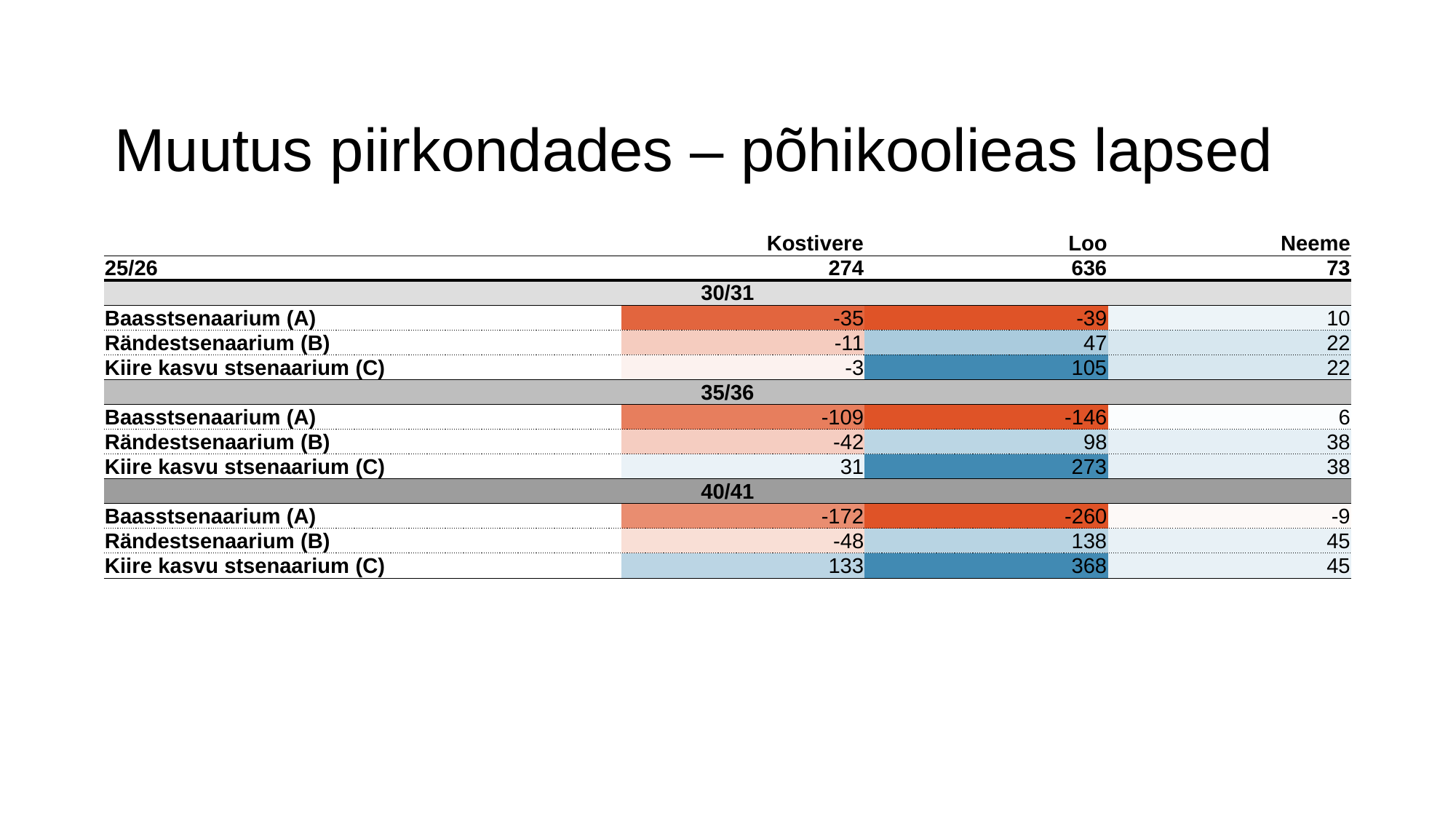

# Muutus piirkondades – põhikoolieas lapsed
|  | Kostivere | Loo | Neeme |
| --- | --- | --- | --- |
| 25/26 | 274 | 636 | 73 |
| 30/31 |  |  |  |
| Baasstsenaarium (A) | -35 | -39 | 10 |
| Rändestsenaarium (B) | -11 | 47 | 22 |
| Kiire kasvu stsenaarium (C) | -3 | 105 | 22 |
| 35/36 |  |  |  |
| Baasstsenaarium (A) | -109 | -146 | 6 |
| Rändestsenaarium (B) | -42 | 98 | 38 |
| Kiire kasvu stsenaarium (C) | 31 | 273 | 38 |
| 40/41 |  |  |  |
| Baasstsenaarium (A) | -172 | -260 | -9 |
| Rändestsenaarium (B) | -48 | 138 | 45 |
| Kiire kasvu stsenaarium (C) | 133 | 368 | 45 |